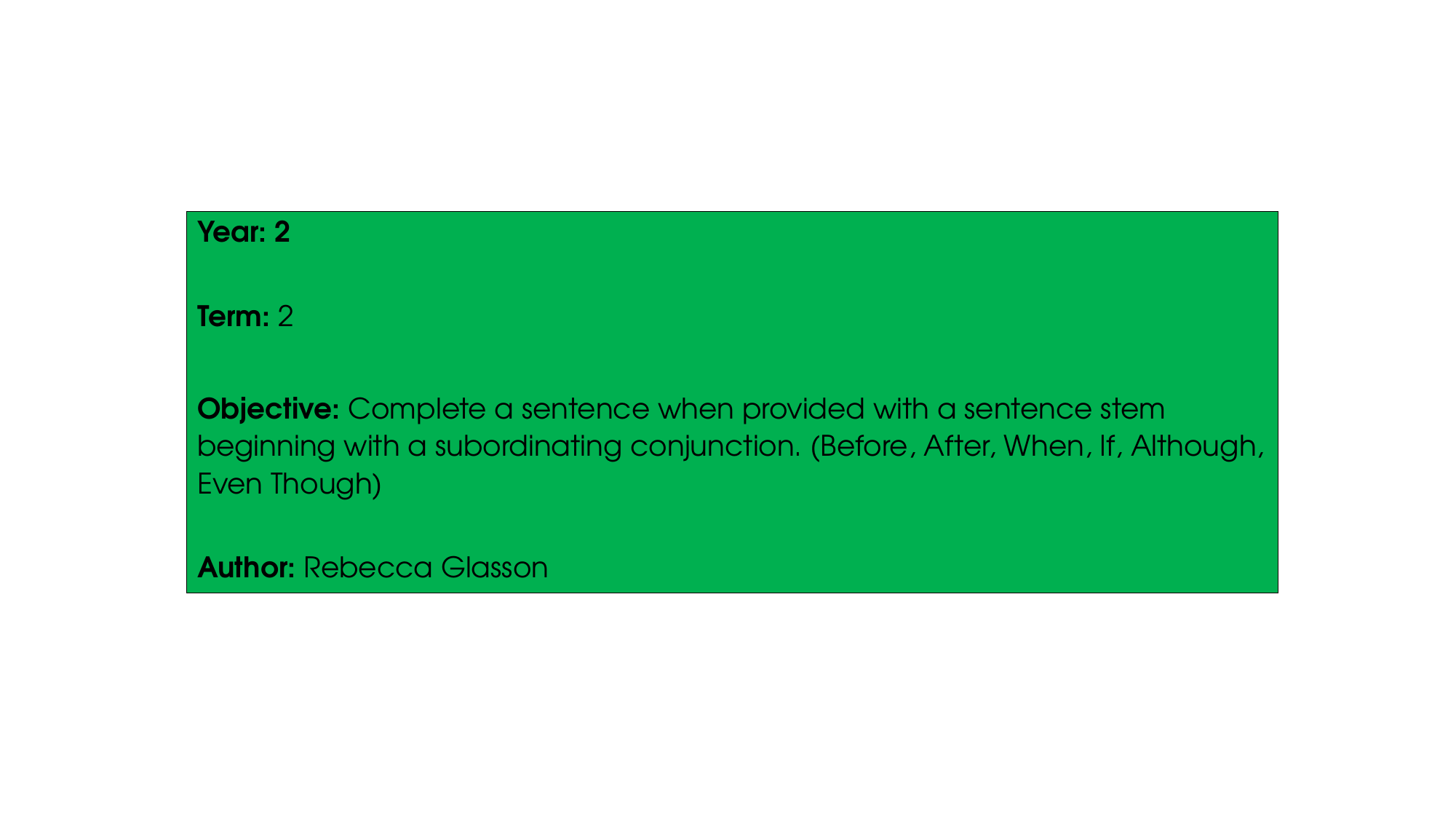

Year: 2

Term: 2

Objective: Complete a sentence when provided with a sentence stem beginning with a subordinating conjunction. (Before, After, When, If, Although, Even Though)

Author: Rebecca Glasson